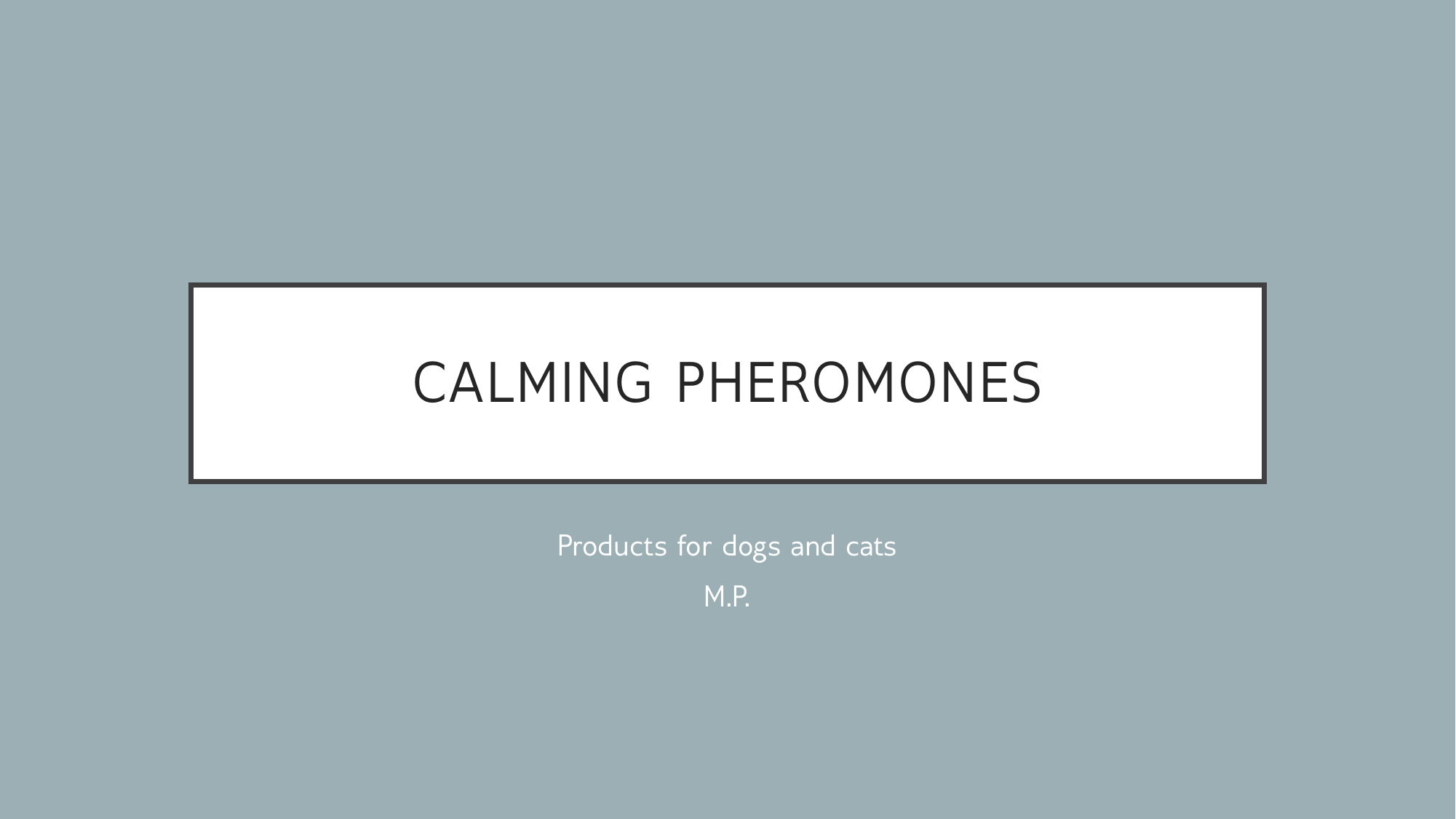

# Calming Pheromones
Products for dogs and cats
M.P.